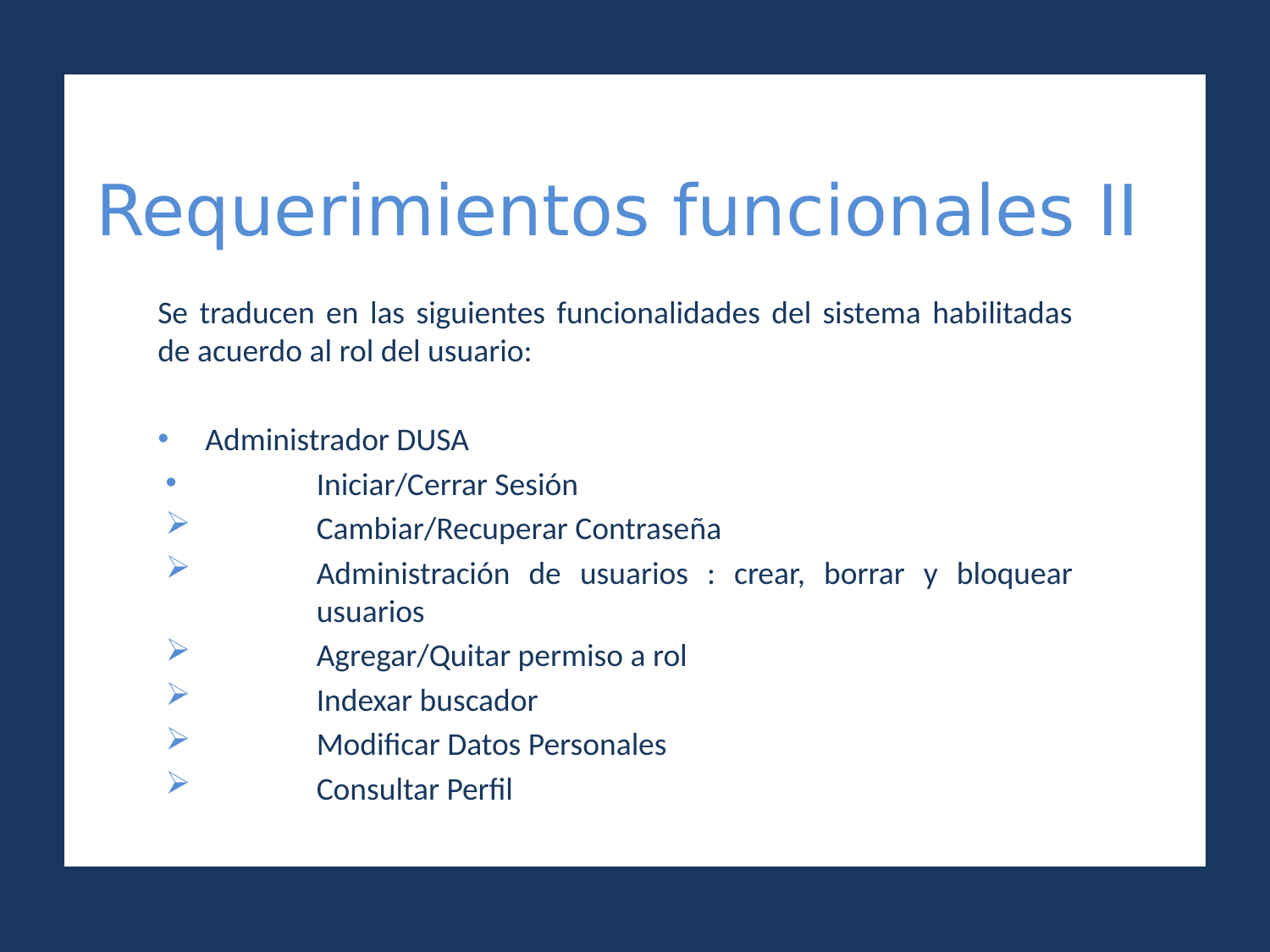

# Requerimientos funcionales II
Se traducen en las siguientes funcionalidades del sistema habilitadas de acuerdo al rol del usuario:

Administrador DUSA
Iniciar/Cerrar Sesión
Cambiar/Recuperar Contraseña
Administración de usuarios : crear, borrar y bloquear usuarios
Agregar/Quitar permiso a rol
Indexar buscador
Modificar Datos Personales
Consultar Perfil